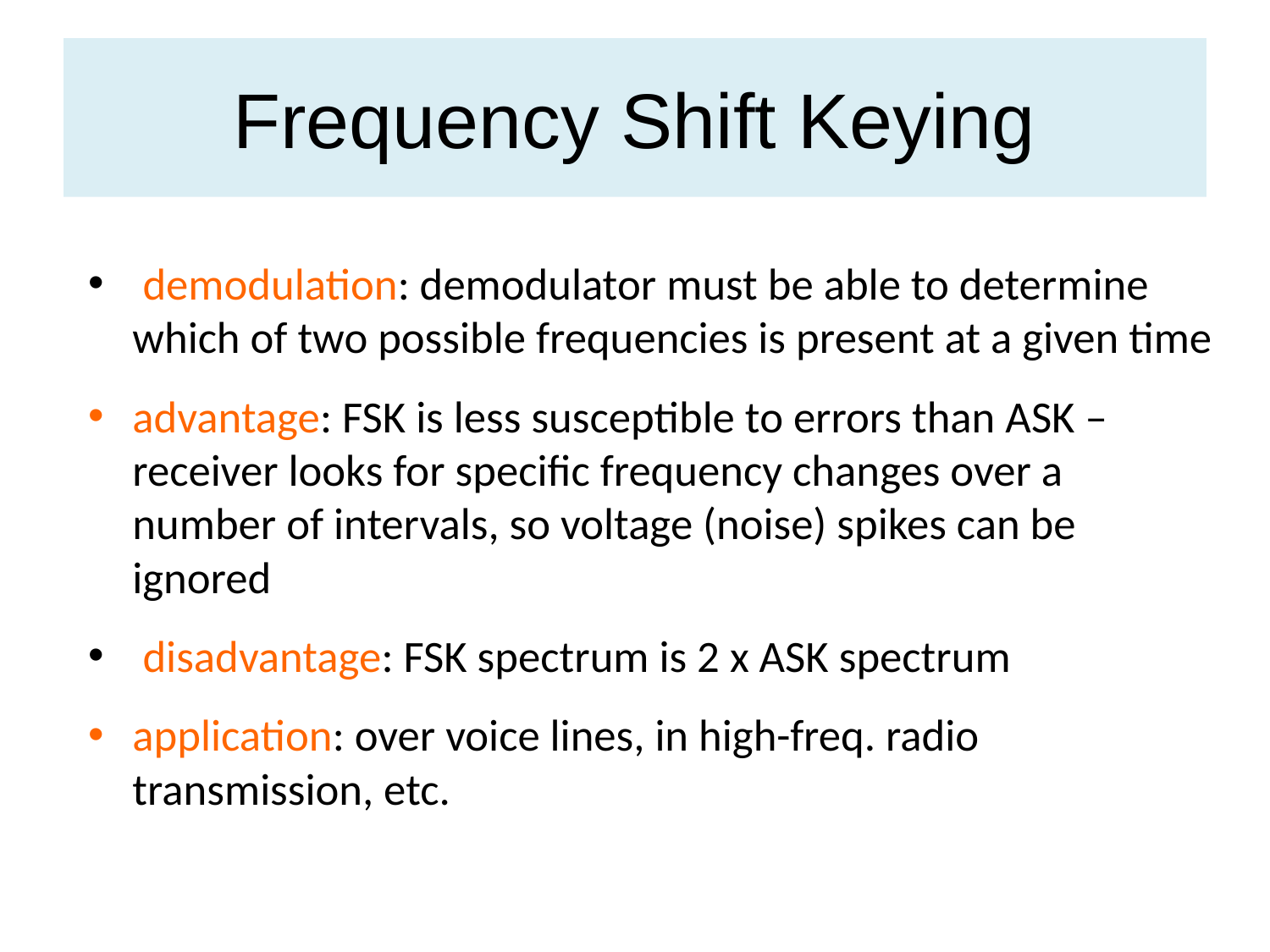

# Frequency Shift Keying
 demodulation: demodulator must be able to determine which of two possible frequencies is present at a given time
advantage: FSK is less susceptible to errors than ASK – receiver looks for specific frequency changes over a number of intervals, so voltage (noise) spikes can be ignored
 disadvantage: FSK spectrum is 2 x ASK spectrum
application: over voice lines, in high-freq. radio transmission, etc.